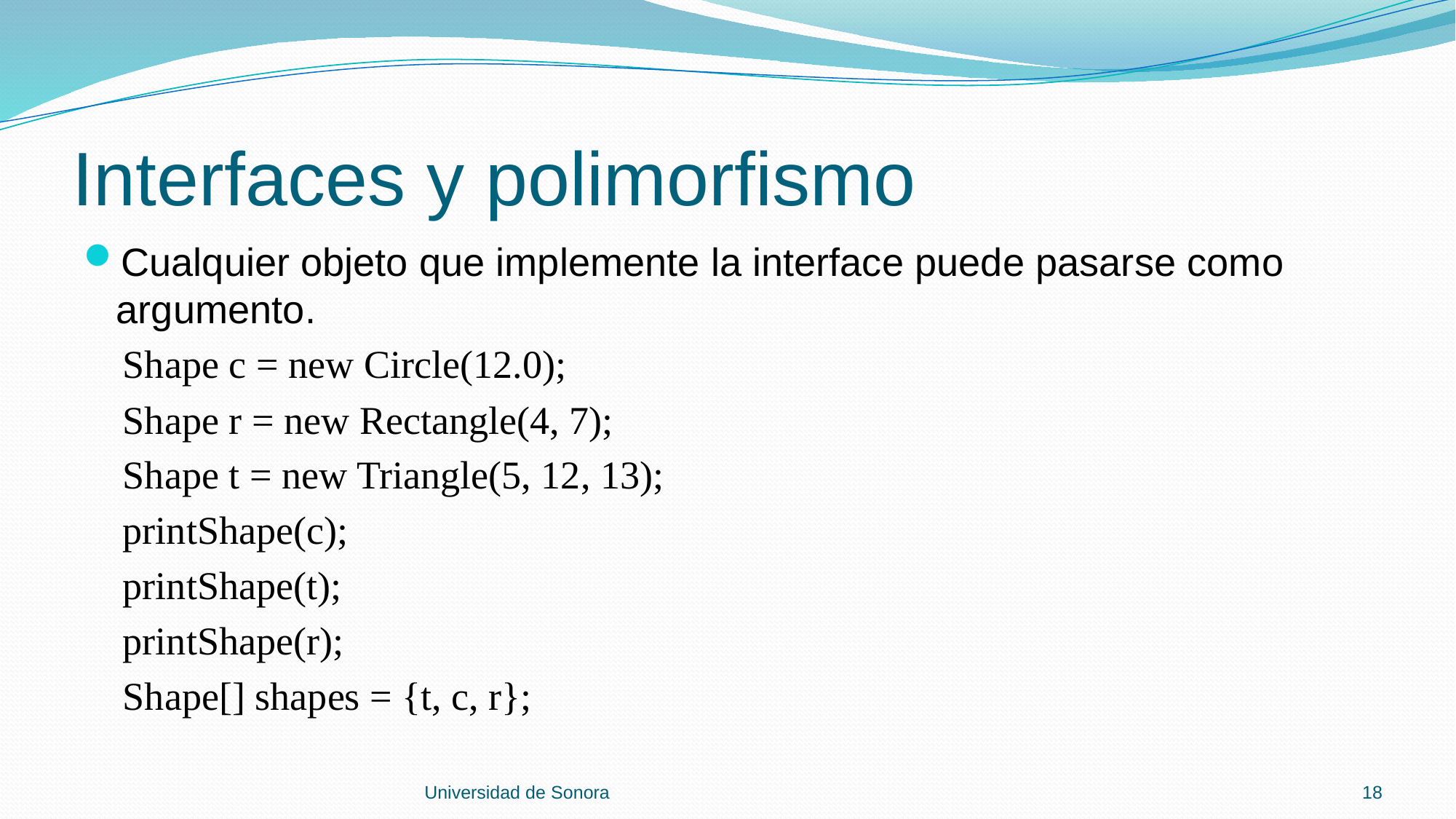

# Interfaces y polimorfismo
Cualquier objeto que implemente la interface puede pasarse como argumento.
    Shape c = new Circle(12.0);
    Shape r = new Rectangle(4, 7);
    Shape t = new Triangle(5, 12, 13);
    printShape(c);
    printShape(t);
    printShape(r);
    Shape[] shapes = {t, c, r};
Universidad de Sonora
18